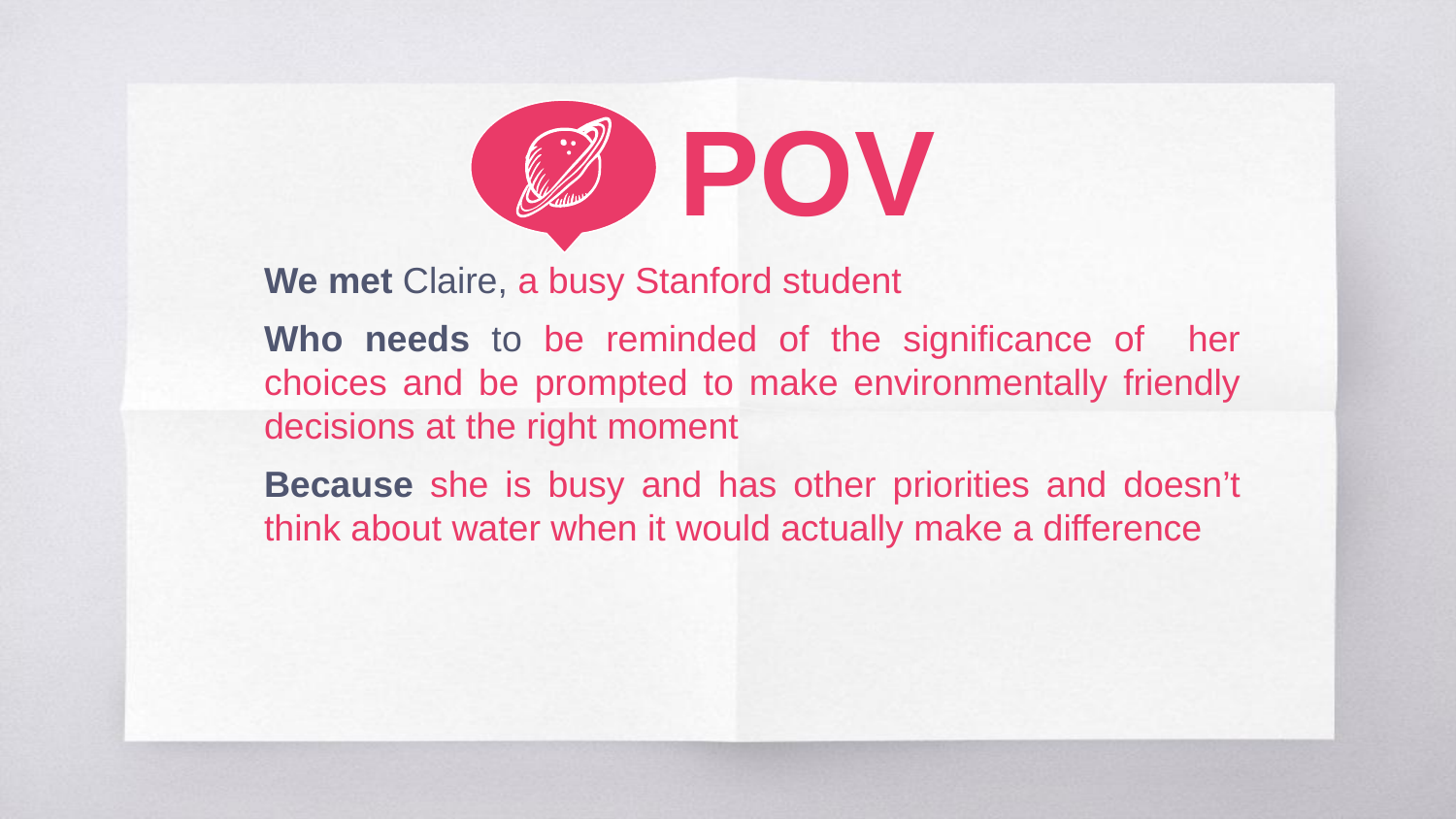

# POV

We met Claire, a busy Stanford student

Who needs to be reminded of the significance of  her choices and be prompted to make environmentally friendly decisions at the right moment

Because she is busy and has other priorities and doesn’t think about water when it would actually make a difference